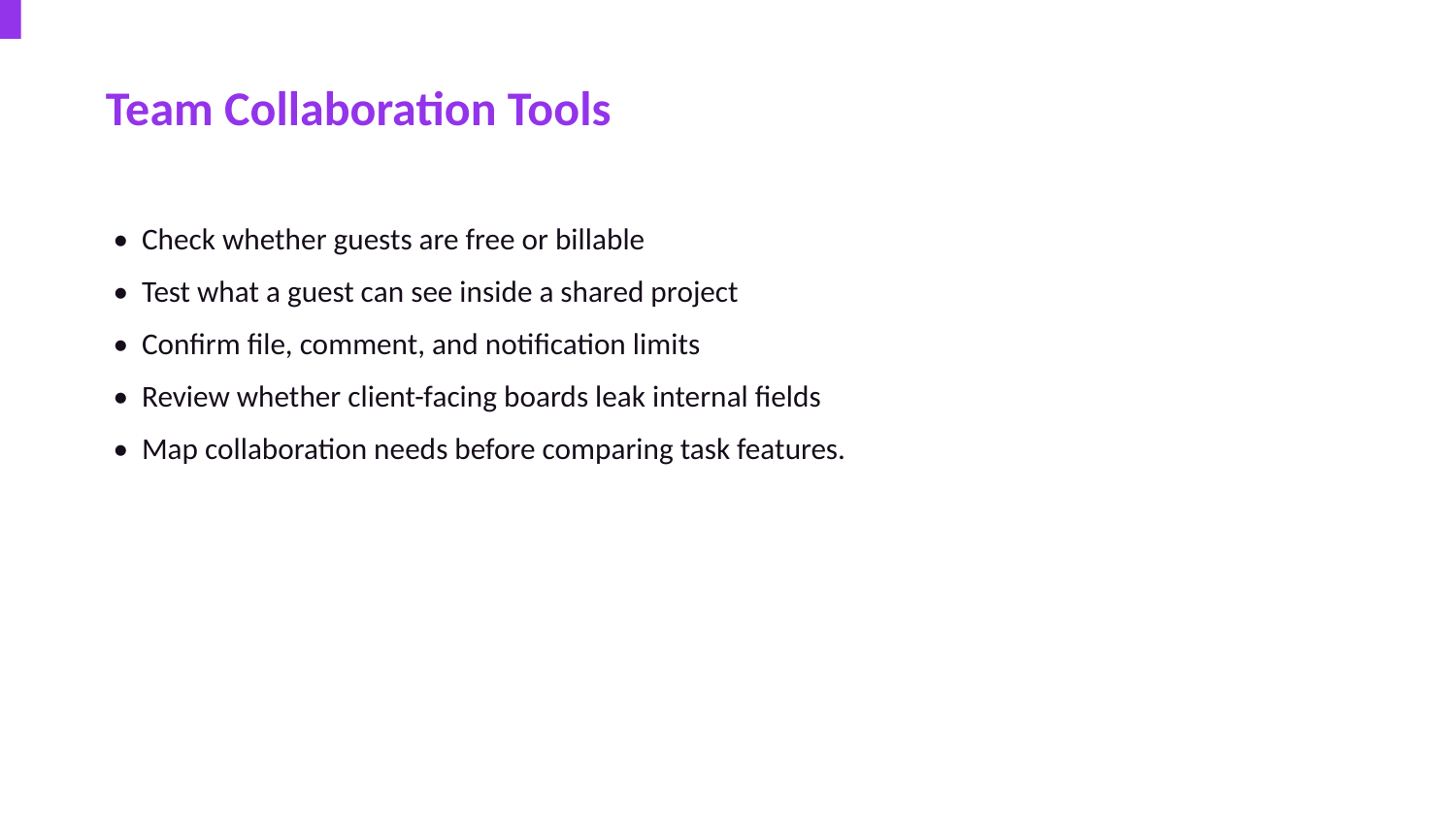

Team Collaboration Tools
•  Check whether guests are free or billable
•  Test what a guest can see inside a shared project
•  Confirm file, comment, and notification limits
•  Review whether client-facing boards leak internal fields
•  Map collaboration needs before comparing task features.